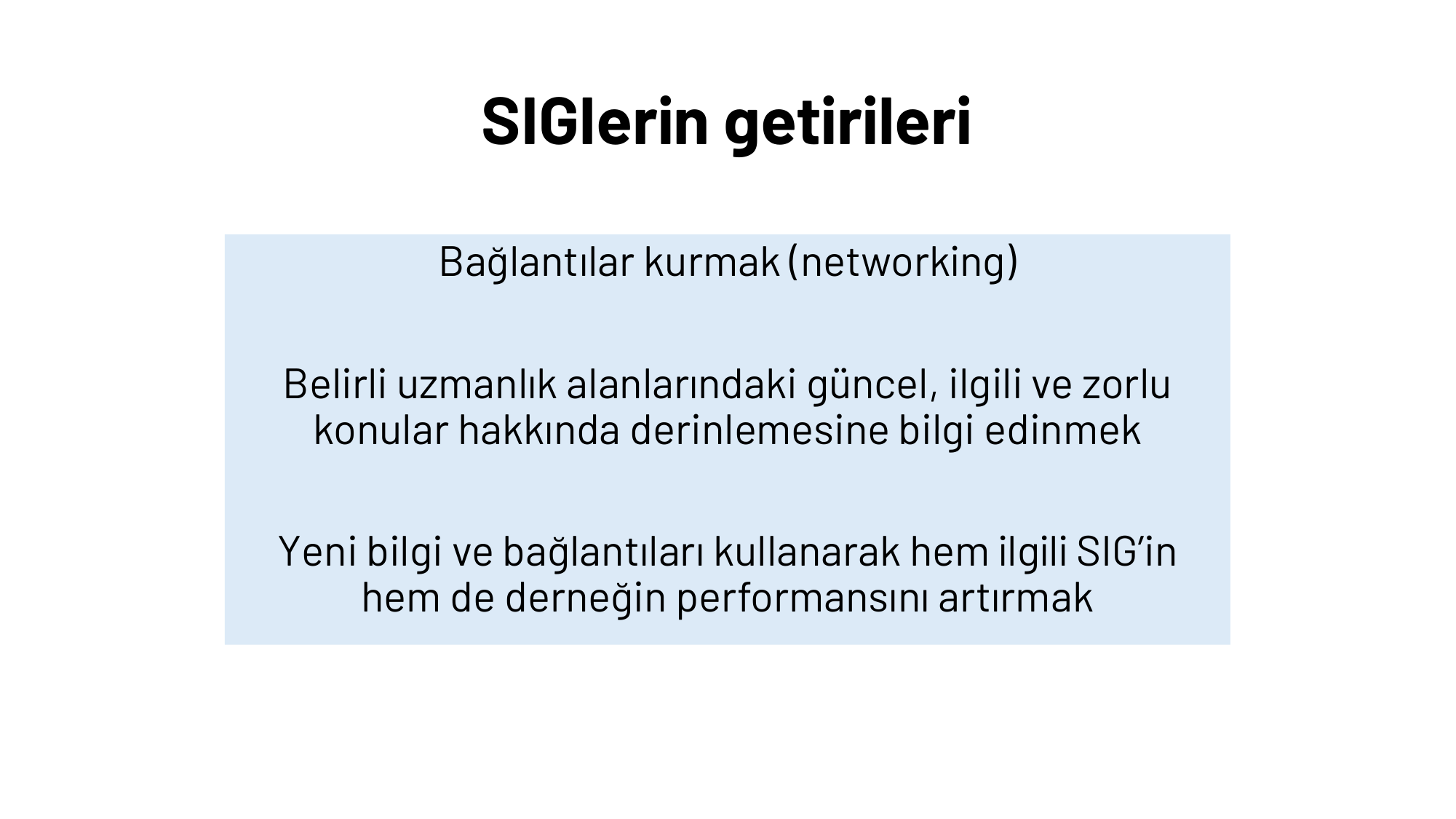

# SIGlerin getirileri
Bağlantılar kurmak (networking)

Belirli uzmanlık alanlarındaki güncel, ilgili ve zorlu konular hakkında derinlemesine bilgi edinmek

Yeni bilgi ve bağlantıları kullanarak hem ilgili SIG’in hem de derneğin performansını artırmak